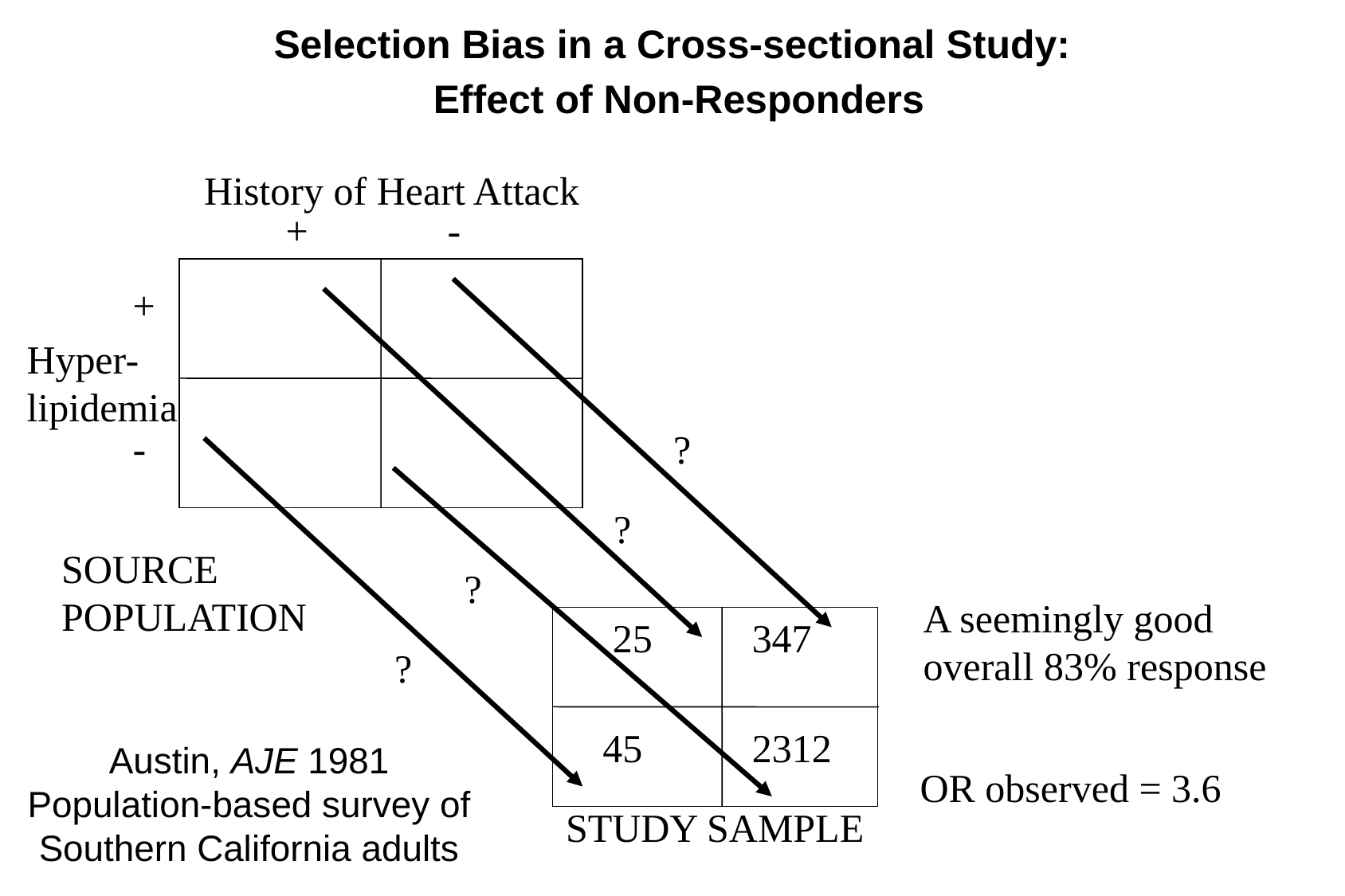

Selection Bias in a Cross-sectional Study:
 Effect of Non-Responders
History of Heart Attack

+              -

+

-

Hyper-lipidemia

?

?
SOURCE POPULATION
?
A seemingly good overall 83% response

25

347
?

45
2312
Austin, AJE 1981
Population-based survey of Southern California adults
OR observed = 3.6
STUDY SAMPLE